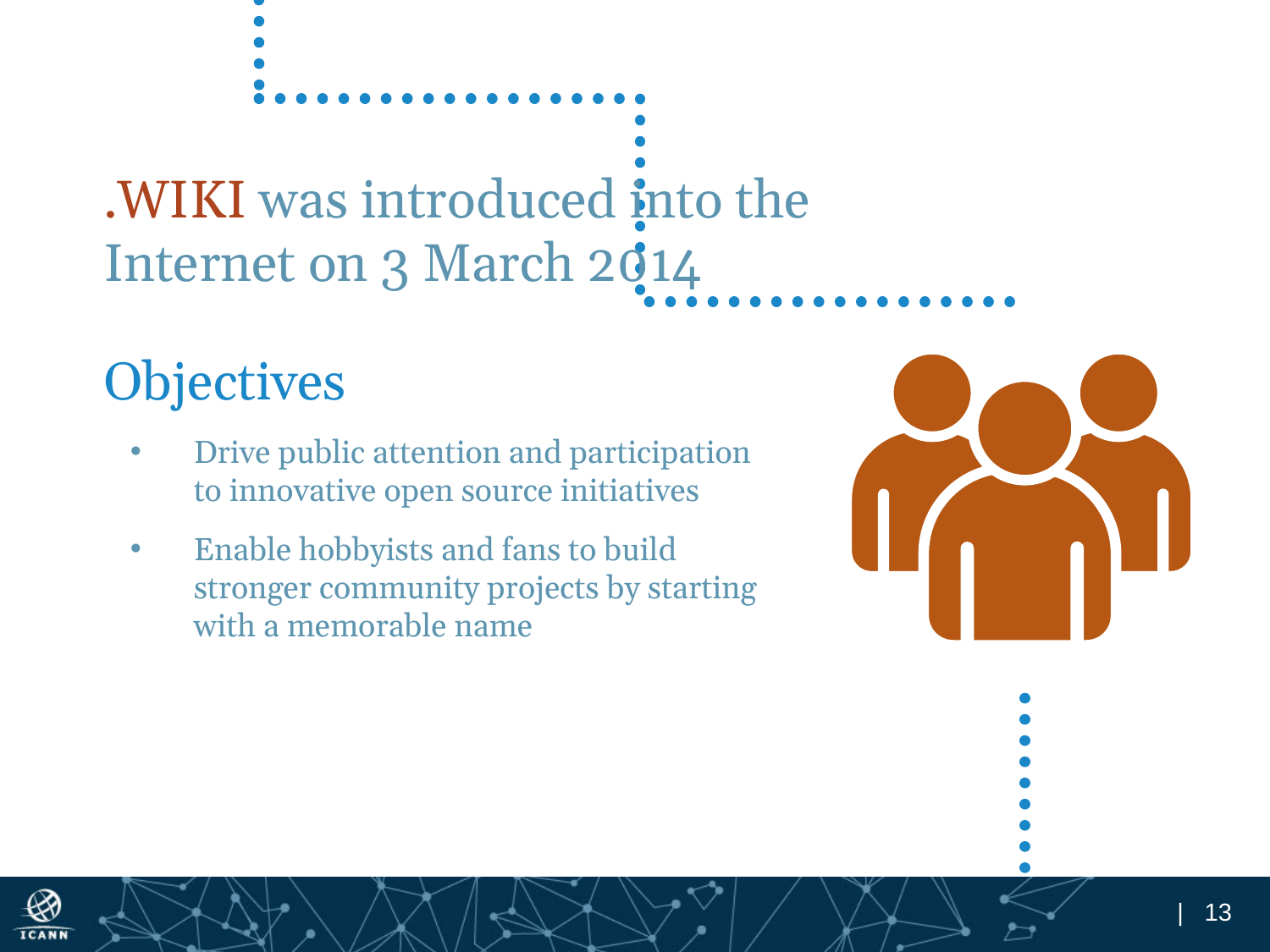

.WIKI was introduced into the Internet on 3 March 2014

Objectives
Drive public attention and participation
to innovative open source initiatives
Enable hobbyists and fans to build
stronger community projects by starting
with a memorable name